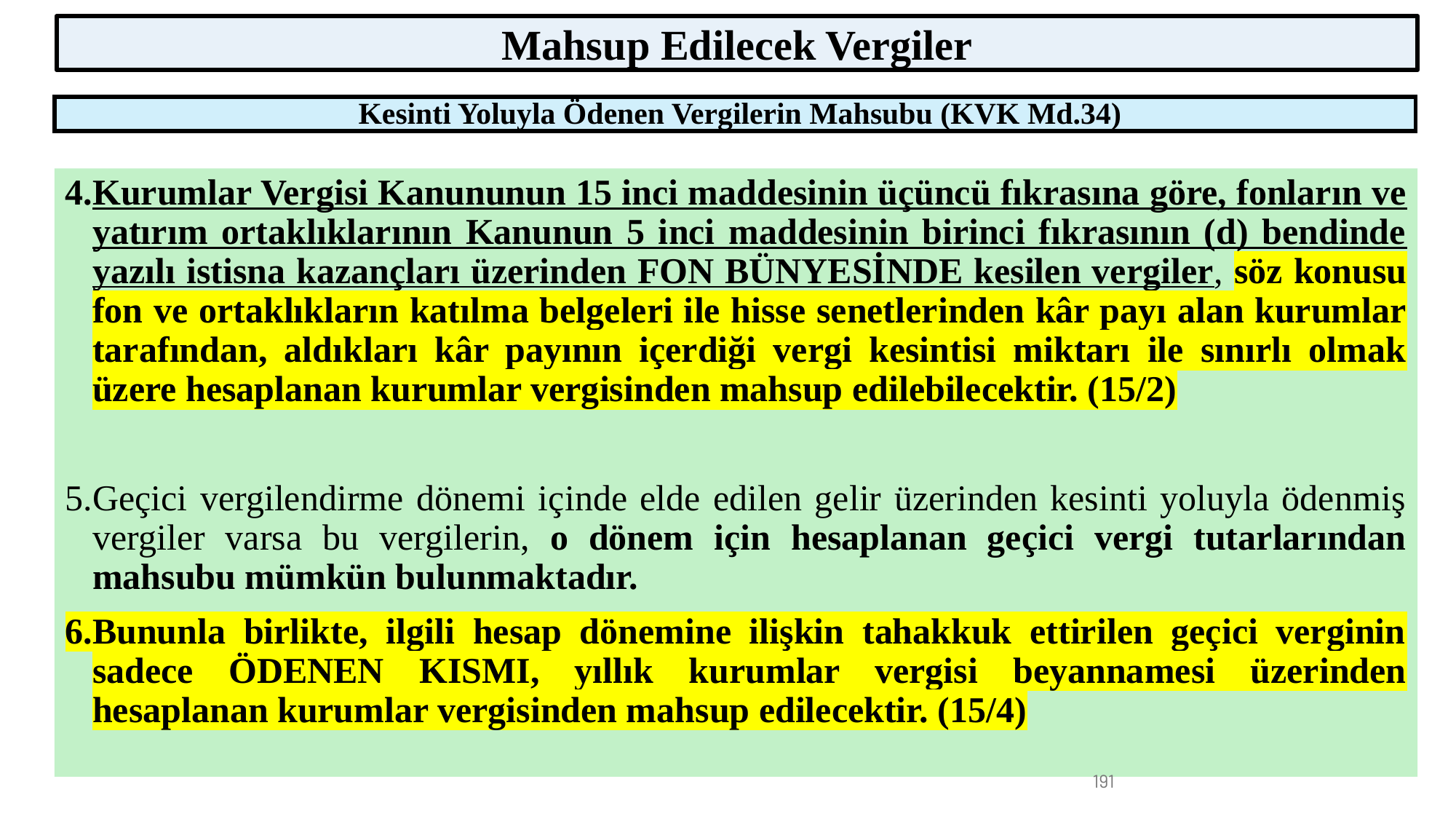

Mahsup Edilecek Vergiler
| Kesinti Yoluyla Ödenen Vergilerin Mahsubu (KVK Md.34) |
| --- |
Kurumlar Vergisi Kanununun 15 inci maddesinin üçüncü fıkrasına göre, fonların ve yatırım ortaklıklarının Kanunun 5 inci maddesinin birinci fıkrasının (d) bendinde yazılı istisna kazançları üzerinden FON BÜNYESİNDE kesilen vergiler, söz konusu fon ve ortaklıkların katılma belgeleri ile hisse senetlerinden kâr payı alan kurumlar tarafından, aldıkları kâr payının içerdiği vergi kesintisi miktarı ile sınırlı olmak üzere hesaplanan kurumlar vergisinden mahsup edilebilecektir. (15/2)

Geçici vergilendirme dönemi içinde elde edilen gelir üzerinden kesinti yoluyla ödenmiş vergiler varsa bu vergilerin, o dönem için hesaplanan geçici vergi tutarlarından mahsubu mümkün bulunmaktadır.
Bununla birlikte, ilgili hesap dönemine ilişkin tahakkuk ettirilen geçici verginin sadece ÖDENEN KISMI, yıllık kurumlar vergisi beyannamesi üzerinden hesaplanan kurumlar vergisinden mahsup edilecektir. (15/4)
191